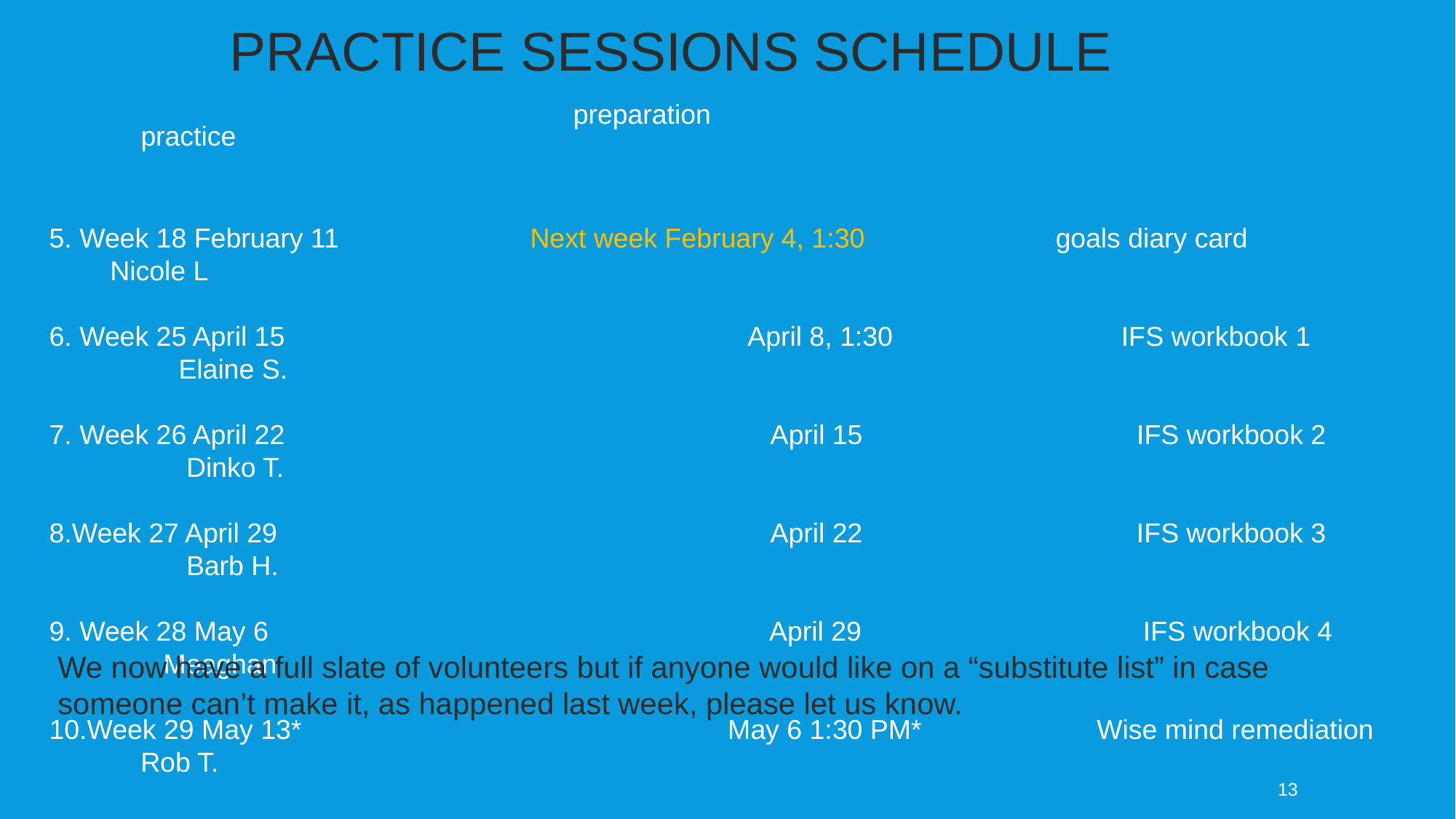

PRACTICE SESSIONS SCHEDULE
preparation
            practice

5. Week 18 February 11                         Next week February 4, 1:30                         goals diary card                                  Nicole L

6. Week 25 April 15                                                             April 8, 1:30                              IFS workbook 1                                   Elaine S.

7. Week 26 April 22                                                                April 15                                    IFS workbook 2                                  Dinko T.

8.Week 27 April 29                                                                 April 22                                    IFS workbook 3                                  Barb H.

9. Week 28 May 6                                                                  April 29                                     IFS workbook 4                              Meaghan

10.Week 29 May 13*                                                        May 6 1:30 PM*                       Wise mind remediation                     Rob T.

We now have a full slate of volunteers but if anyone would like on a “substitute list” in case someone can’t make it, as happened last week, please let us know.
13